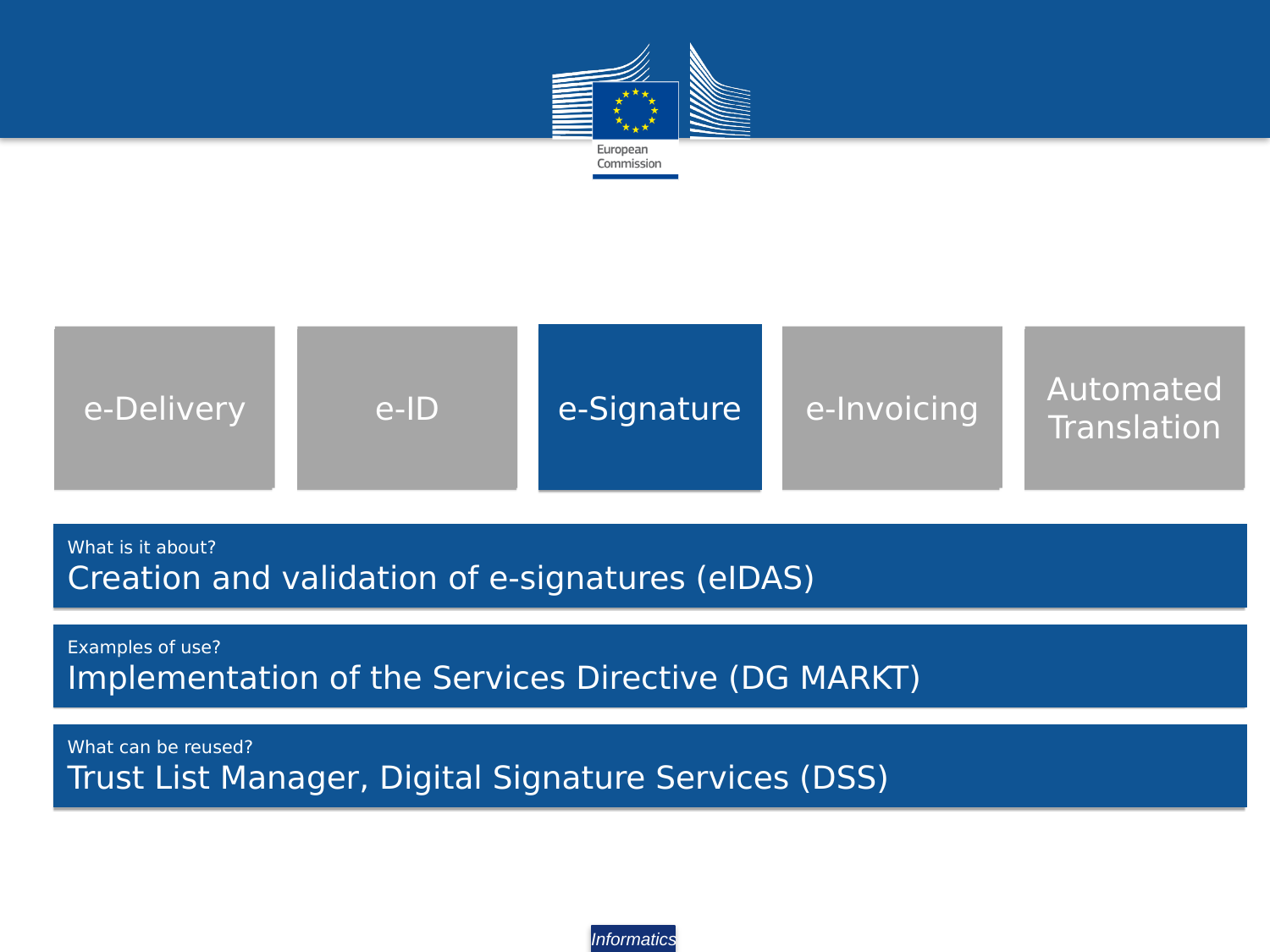

#
e-Delivery
e-ID
e-Signature
e-Invoicing
Automated
Translation
What is it about?
Creation and validation of e-signatures (eIDAS)
Examples of use?
Implementation of the Services Directive (DG MARKT)
What can be reused?
Trust List Manager, Digital Signature Services (DSS)